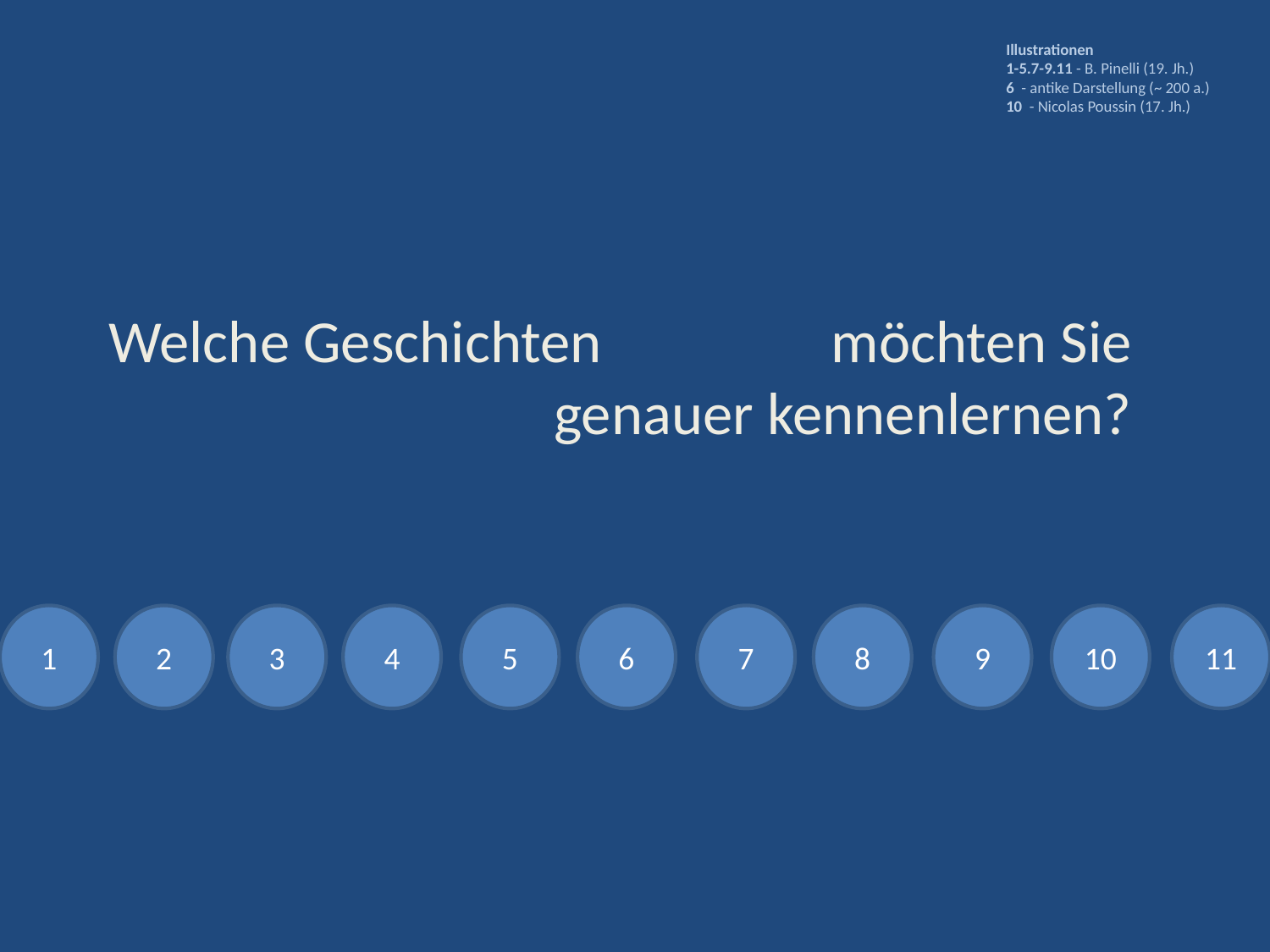

Illustrationen
1-5.7-9.11 - B. Pinelli (19. Jh.)
6  - antike Darstellung (~ 200 a.)
10  - Nicolas Poussin (17. Jh.)
# Welche Geschichten                 möchten Sie                                  genauer kennenlernen?
1
2
3
4
5
6
7
8
9
10
11